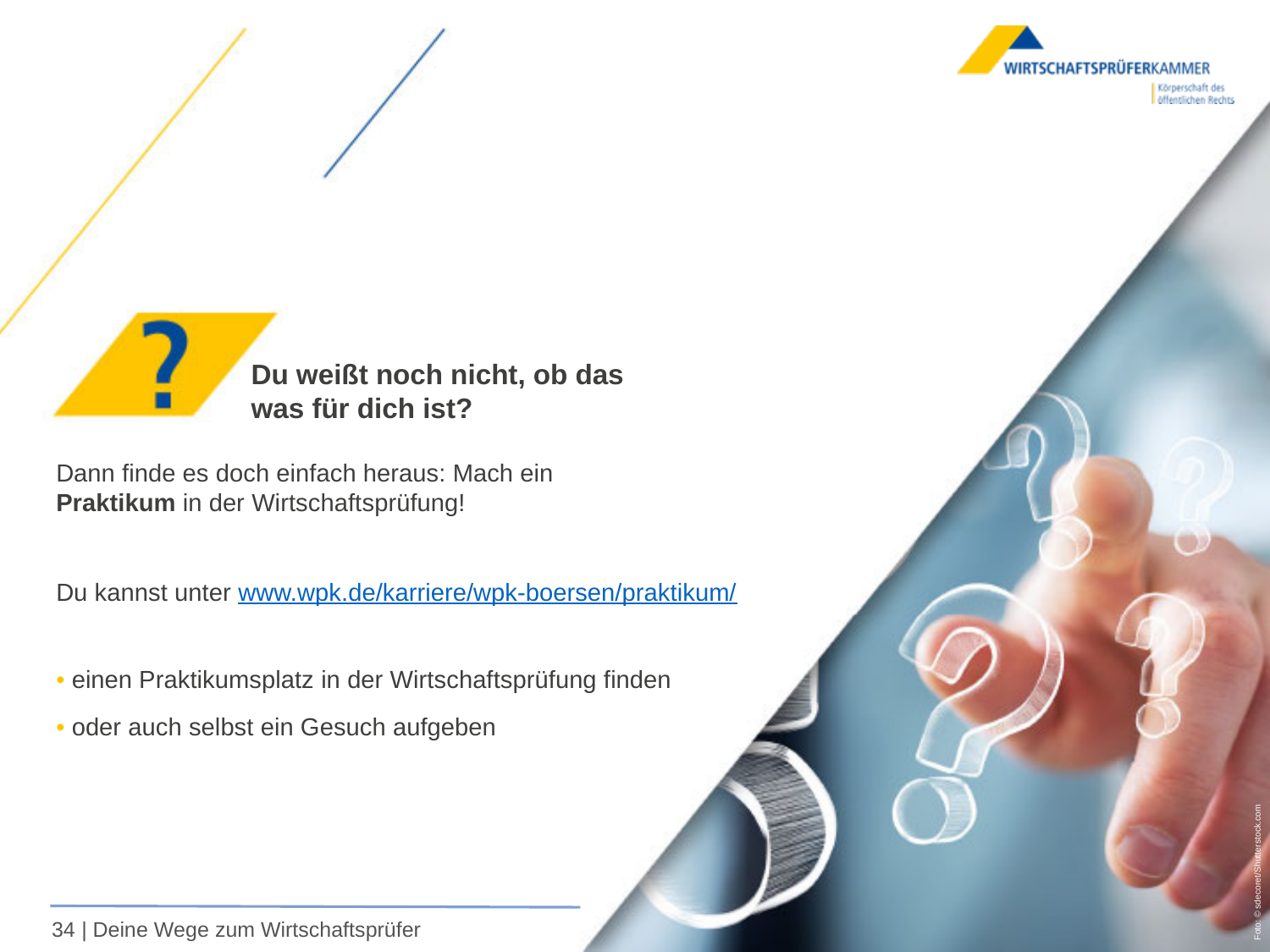

Du weißt noch nicht, ob das was für dich ist?
Dann finde es doch einfach heraus: Mach ein Praktikum in der Wirtschaftsprüfung!
Du kannst unter www.wpk.de/karriere/wpk-boersen/praktikum/
• einen Praktikumsplatz in der Wirtschaftsprüfung finden
• oder auch selbst ein Gesuch aufgeben

Foto: © sdecoret/Shutterstock.com
| Deine Wege zum Wirtschaftsprüfer